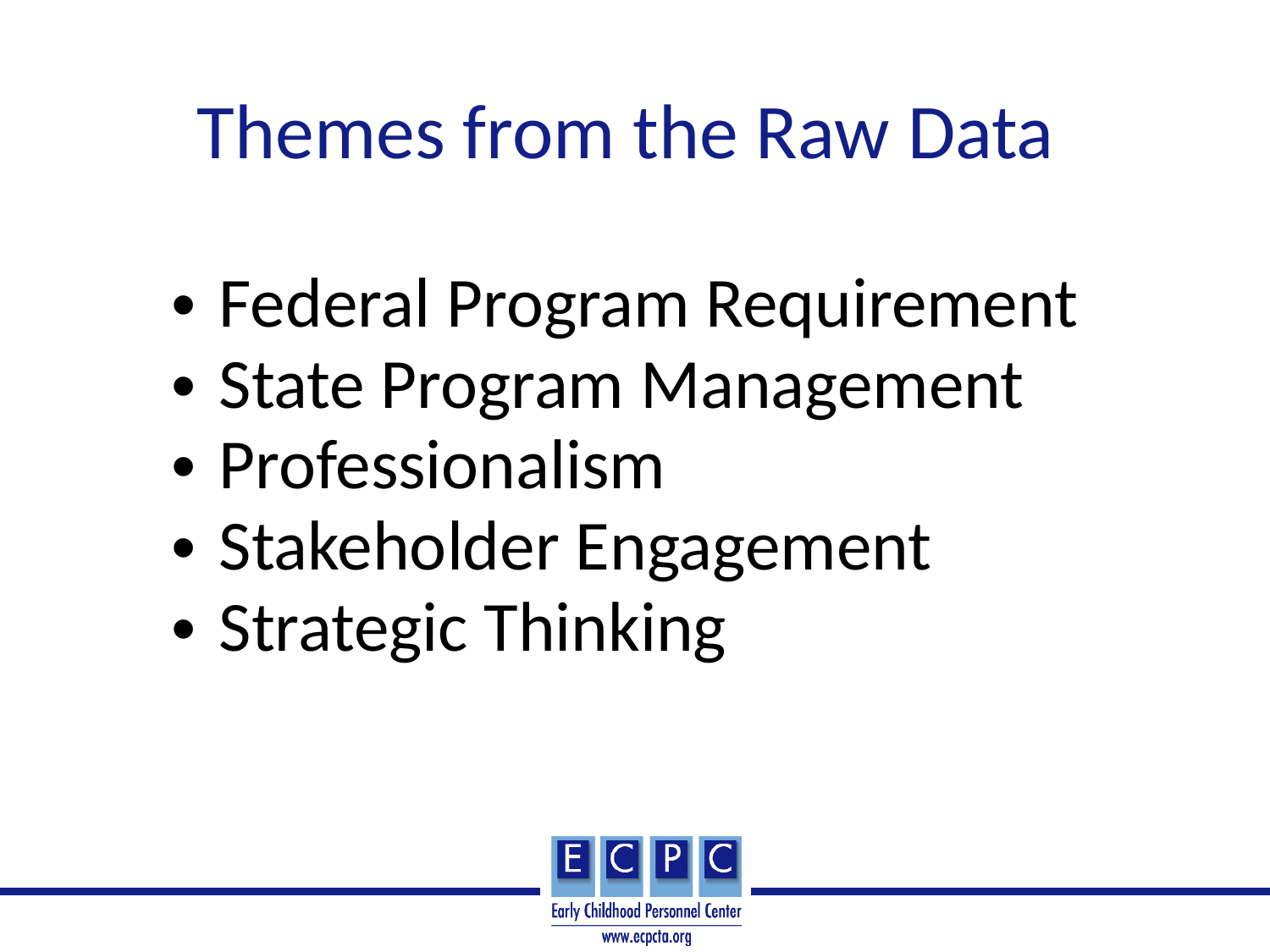

# Themes from the Raw Data
Federal Program Requirement
State Program Management
Professionalism
Stakeholder Engagement
Strategic Thinking